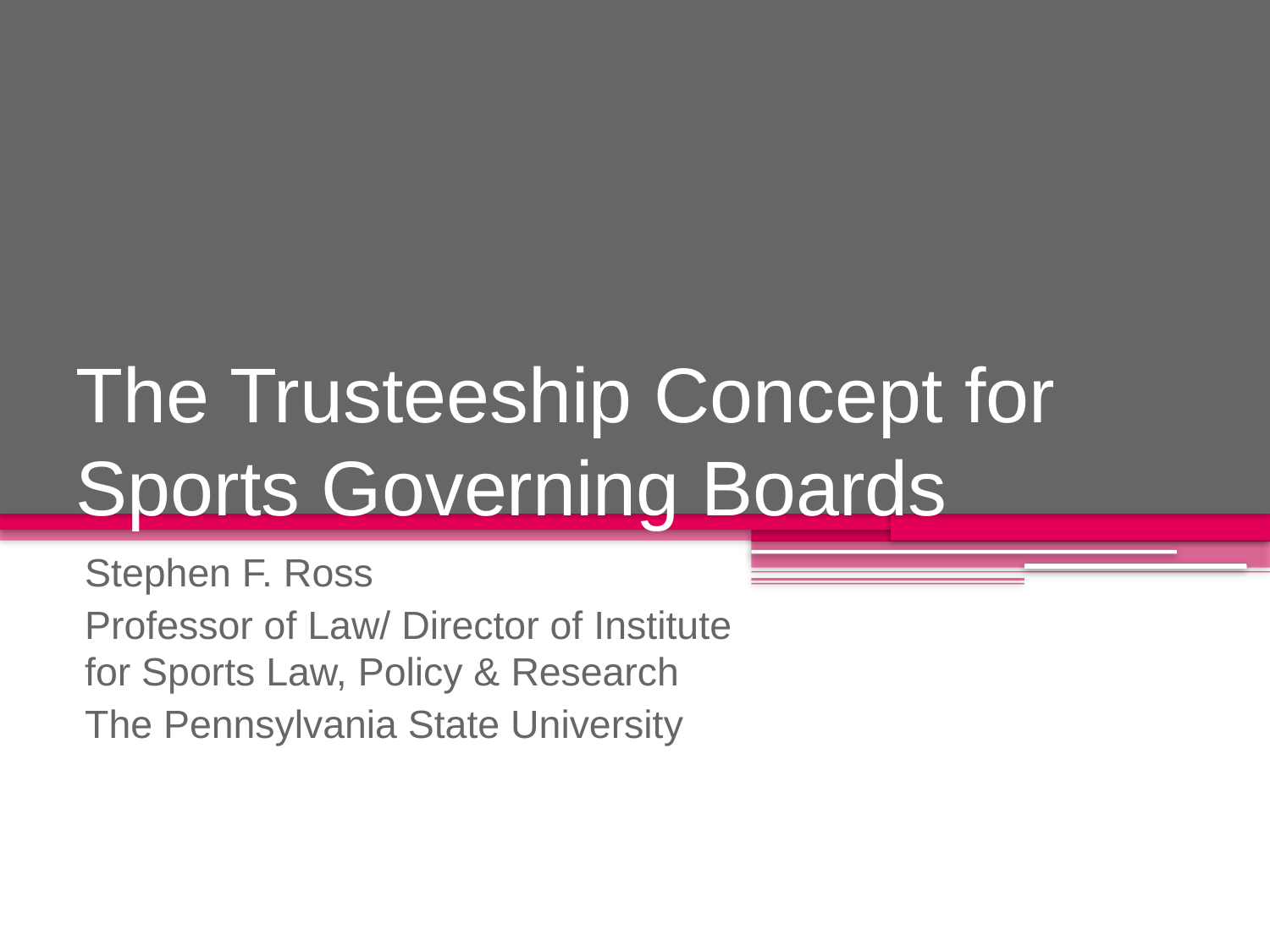

# The Trusteeship Concept for Sports Governing Boards
Stephen F. Ross
Professor of Law/ Director of Institute for Sports Law, Policy & Research
The Pennsylvania State University